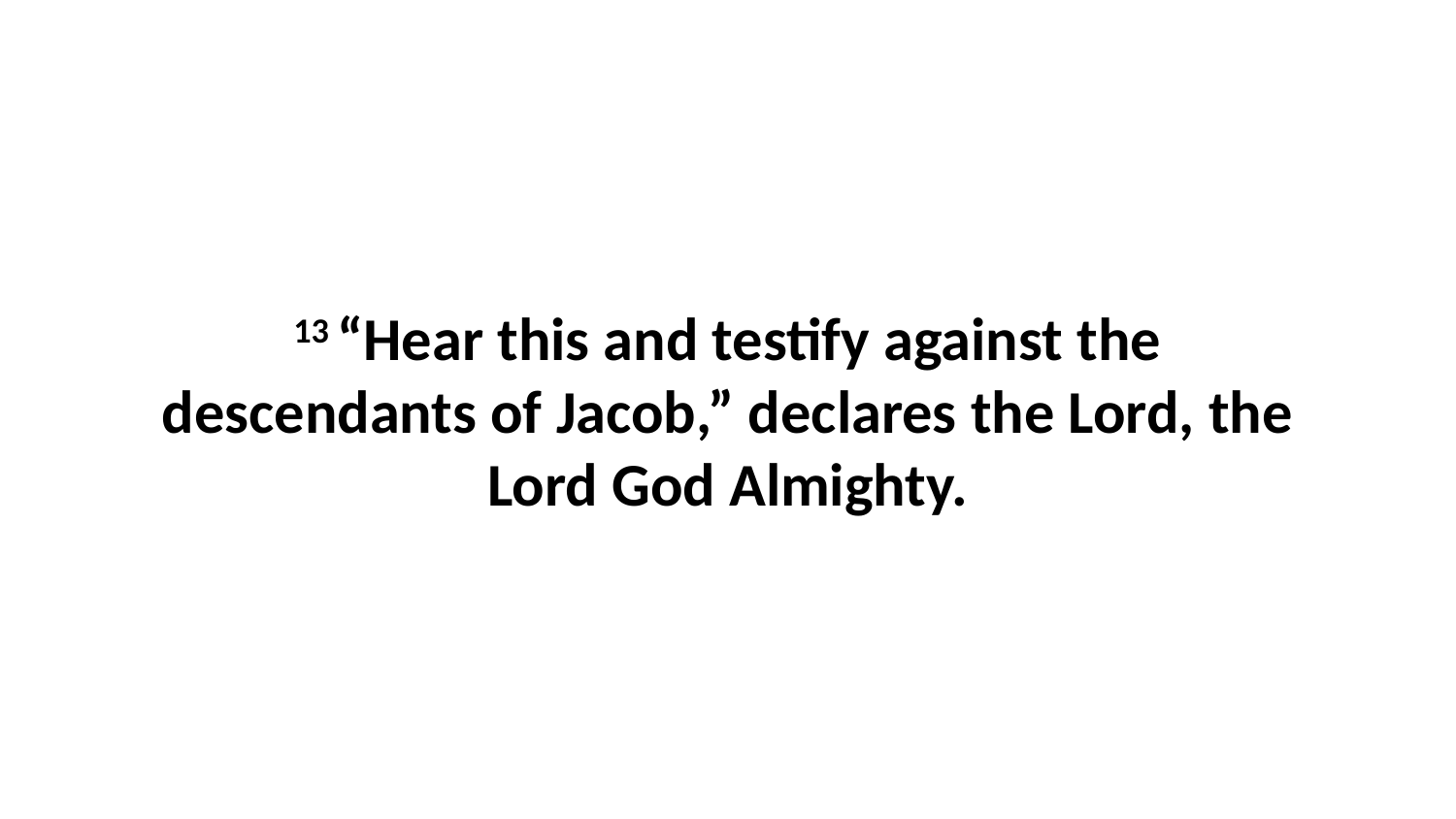

13 “Hear this and testify against the descendants of Jacob,” declares the Lord, the Lord God Almighty.